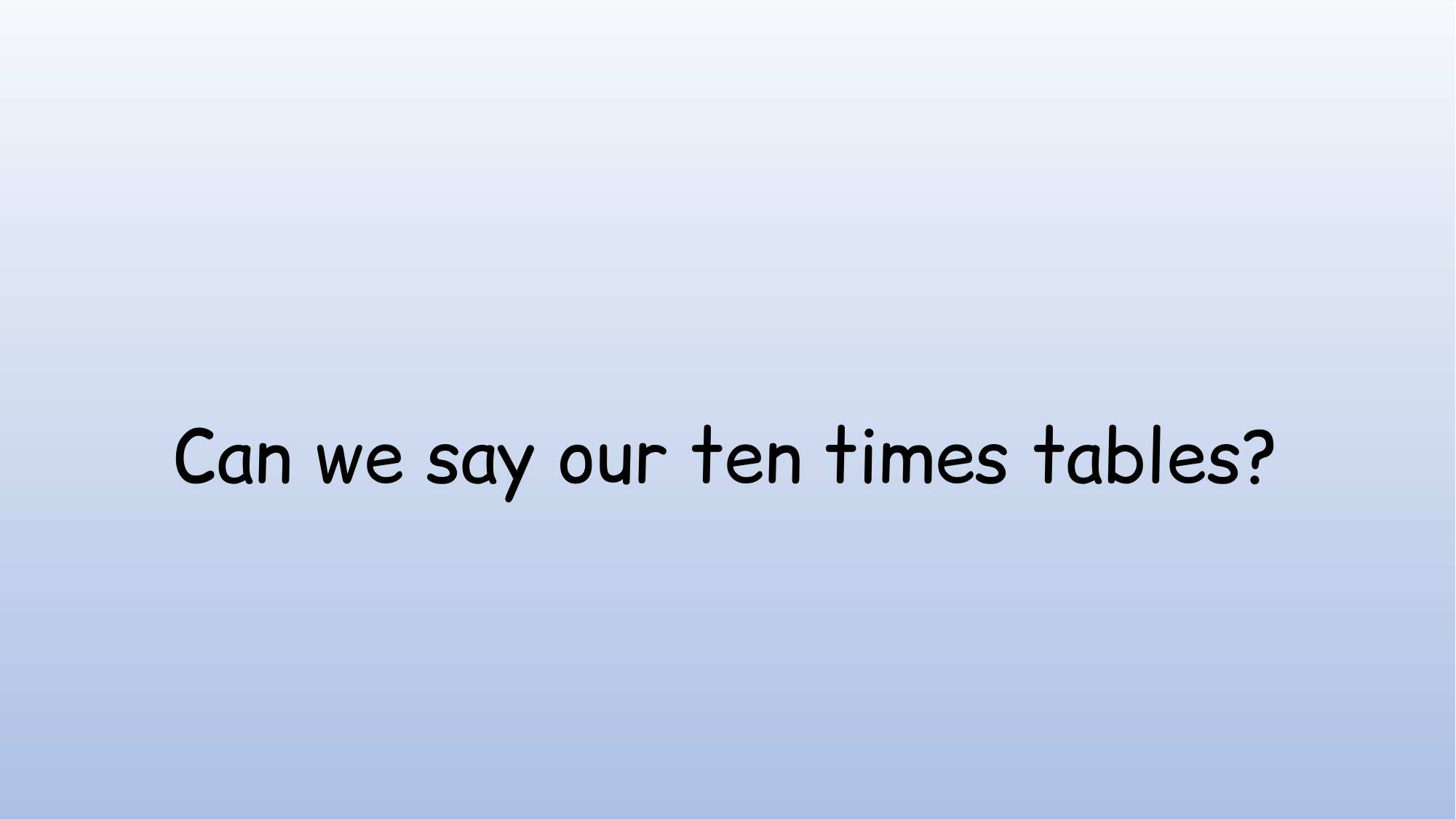

#

Can we say our ten times tables?